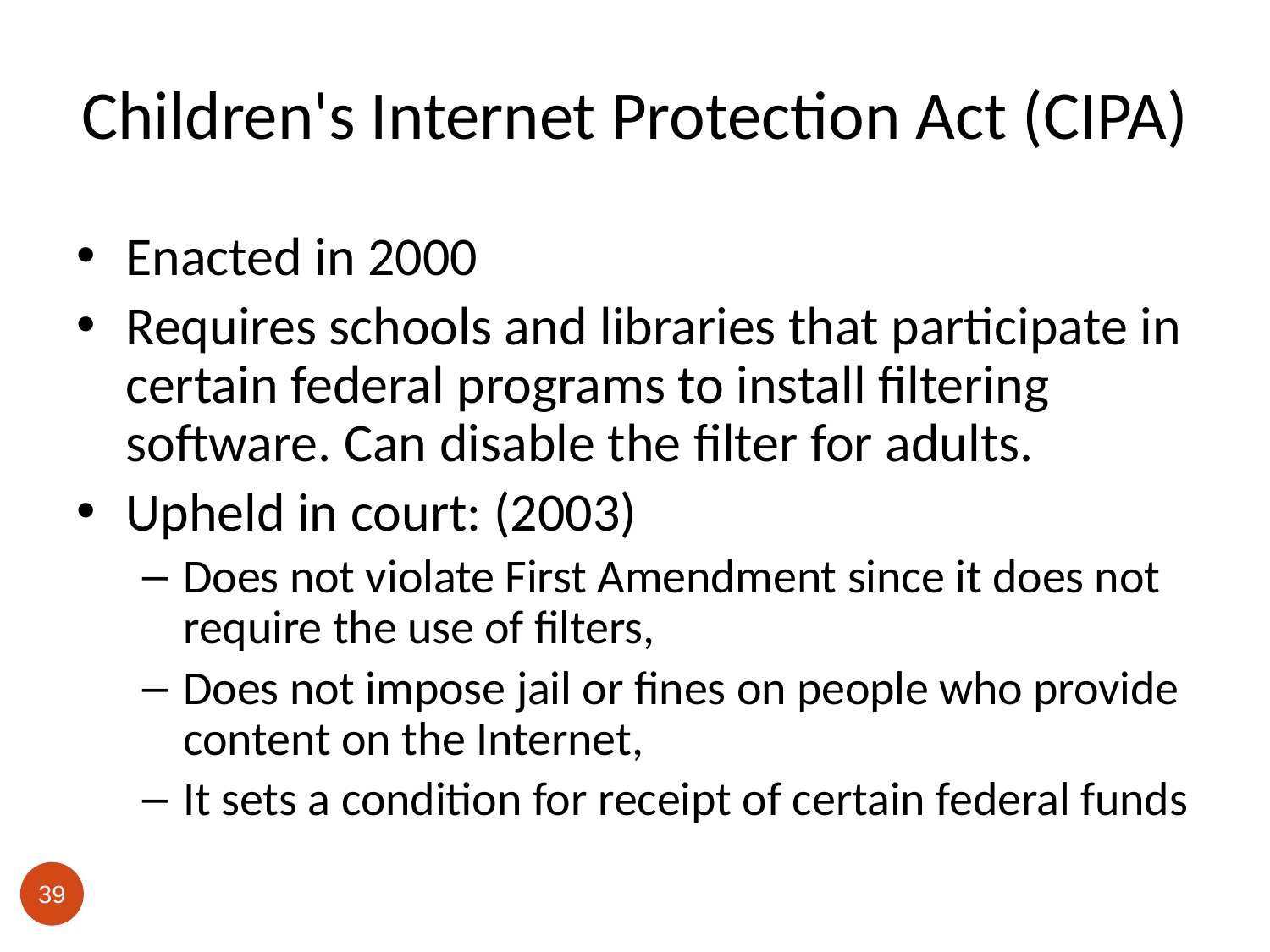

# Children's Internet Protection Act (CIPA)
Enacted in 2000
Requires schools and libraries that participate in certain federal programs to install filtering software. Can disable the filter for adults.
Upheld in court: (2003)
Does not violate First Amendment since it does not require the use of filters,
Does not impose jail or fines on people who provide content on the Internet,
It sets a condition for receipt of certain federal funds

39